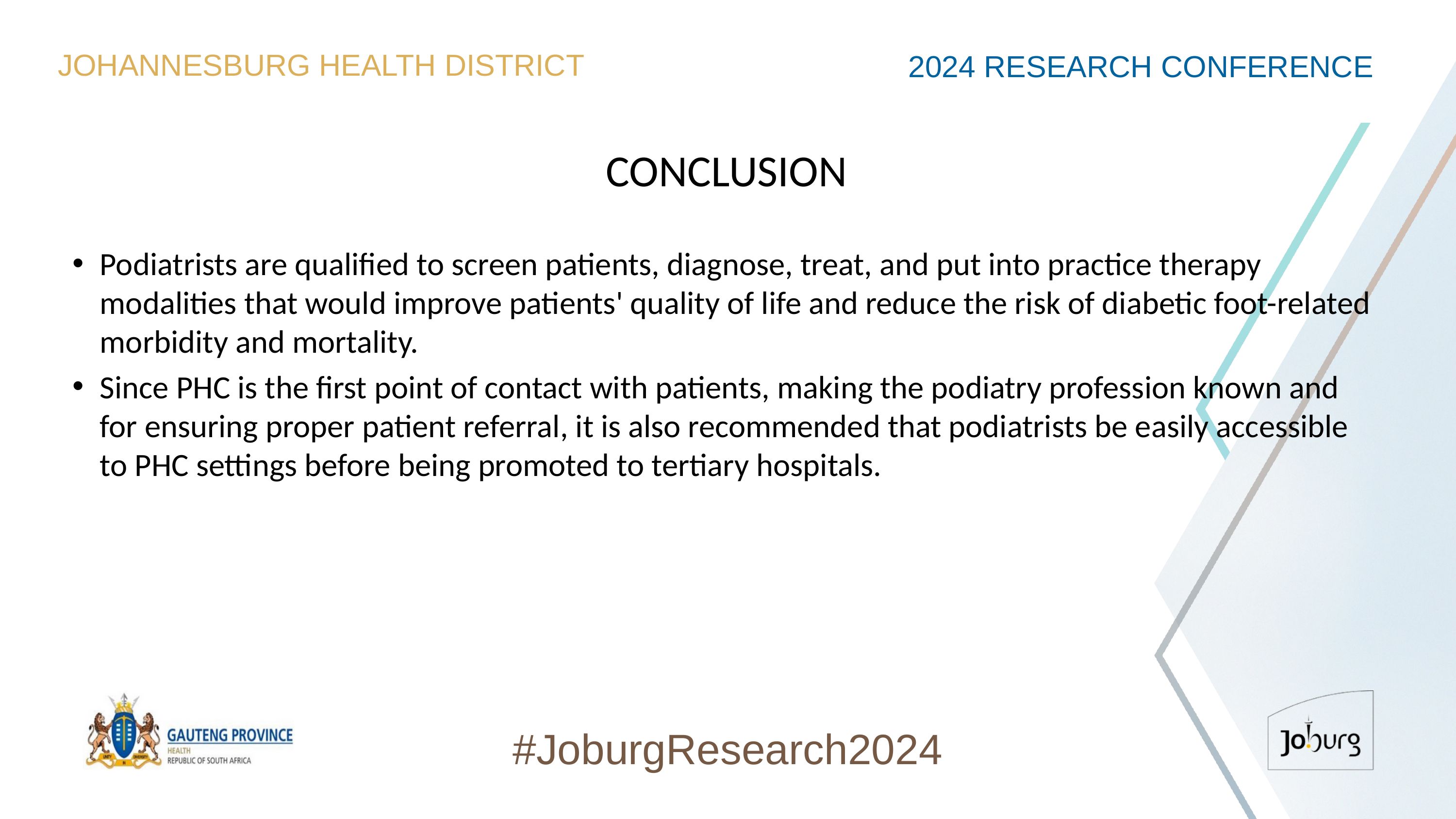

JOHANNESBURG HEALTH DISTRICT
2024 RESEARCH CONFERENCE
# CONCLUSION

Podiatrists are qualified to screen patients, diagnose, treat, and put into practice therapy modalities that would improve patients' quality of life and reduce the risk of diabetic foot-related morbidity and mortality.
Since PHC is the first point of contact with patients, making the podiatry profession known and for ensuring proper patient referral, it is also recommended that podiatrists be easily accessible to PHC settings before being promoted to tertiary hospitals.

#JoburgResearch2024